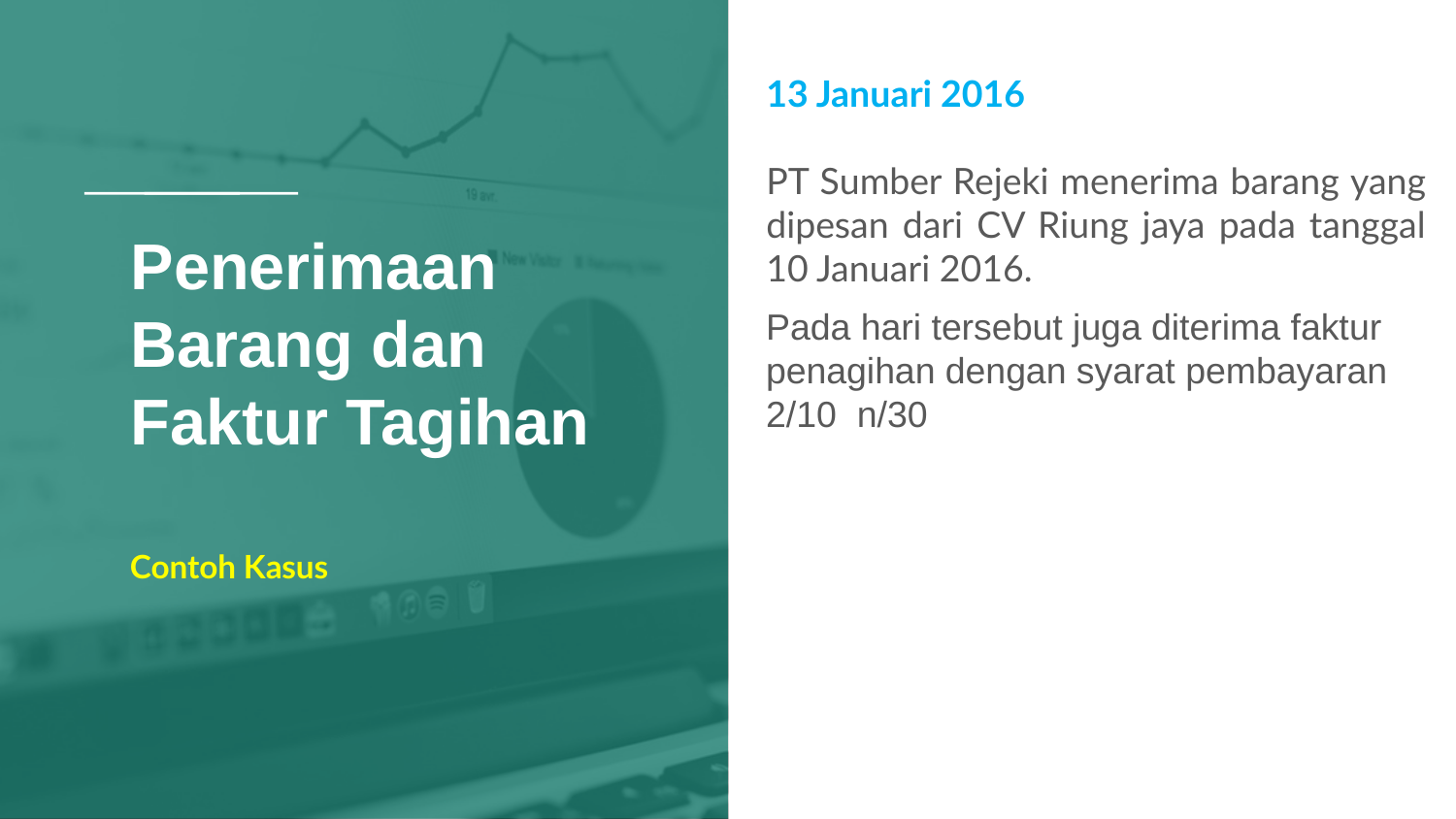

13 Januari 2016

PT Sumber Rejeki menerima barang yang dipesan dari CV Riung jaya pada tanggal 10 Januari 2016.
# Penerimaan Barang dan Faktur Tagihan
Pada hari tersebut juga diterima faktur penagihan dengan syarat pembayaran 2/10  n/30
Contoh Kasus